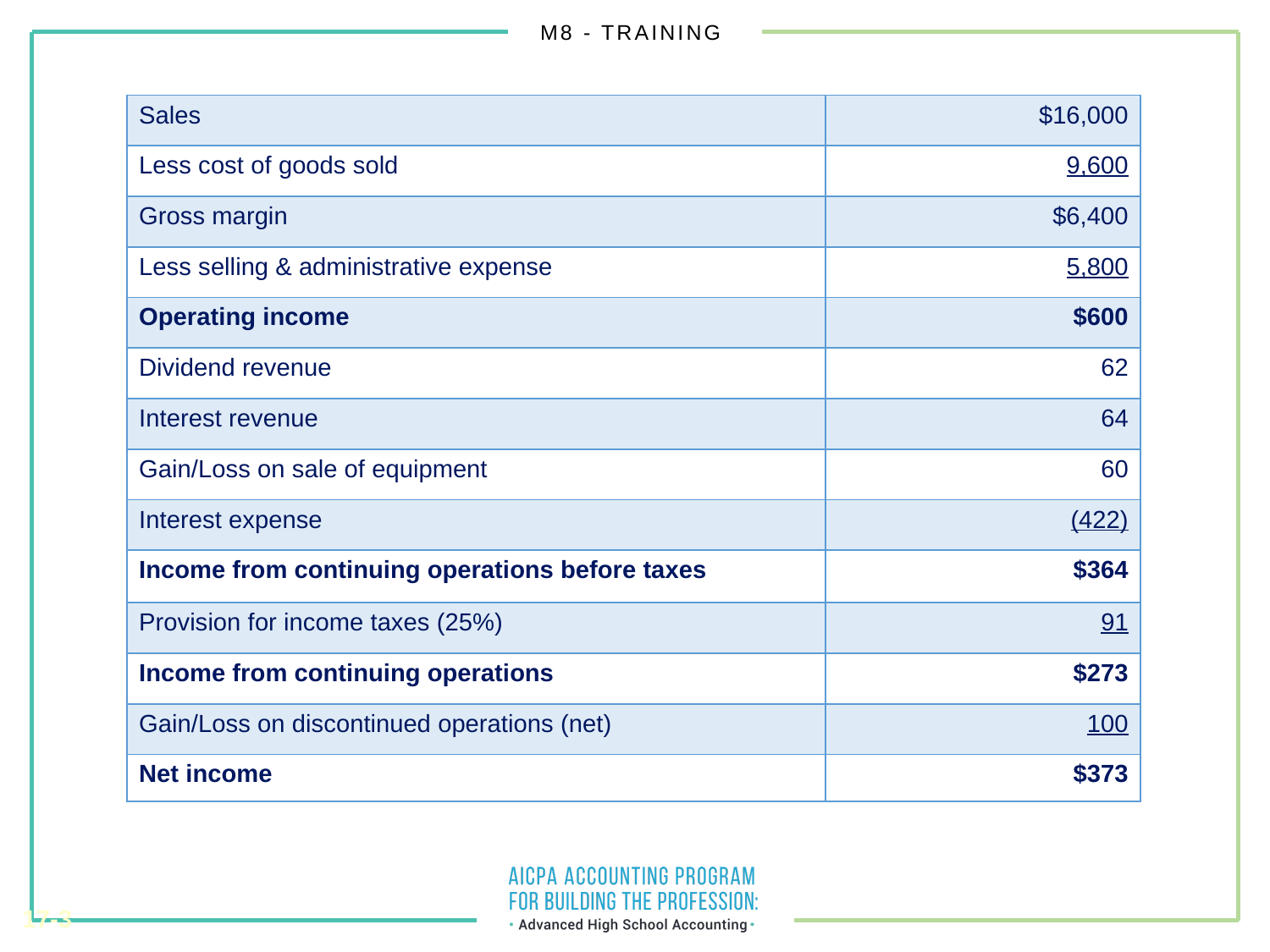

| Sales | $16,000 |
| --- | --- |
| Less cost of goods sold | 9,600 |
| Gross margin | $6,400 |
| Less selling & administrative expense | 5,800 |
| Operating income | $600 |
| Dividend revenue | 62 |
| Interest revenue | 64 |
| Gain/Loss on sale of equipment | 60 |
| Interest expense | (422) |
| Income from continuing operations before taxes | $364 |
| Provision for income taxes (25%) | 91 |
| Income from continuing operations | $273 |
| Gain/Loss on discontinued operations (net) | 100 |
| Net income | $373 |
17-3